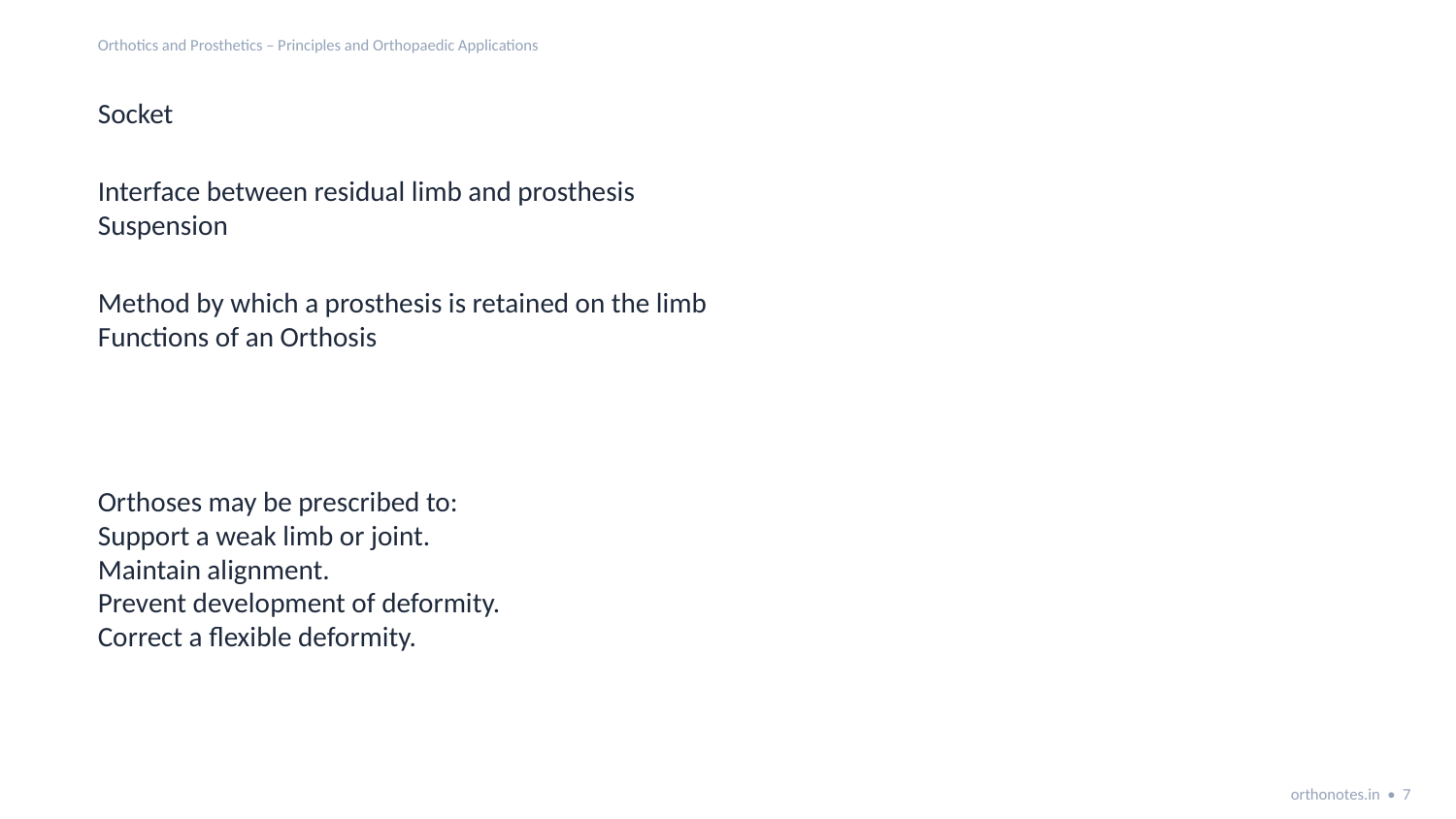

Orthotics and Prosthetics – Principles and Orthopaedic Applications
Socket
Interface between residual limb and prosthesis
Suspension
Method by which a prosthesis is retained on the limb
Functions of an Orthosis
Orthoses may be prescribed to:
Support a weak limb or joint.
Maintain alignment.
Prevent development of deformity.
Correct a flexible deformity.
orthonotes.in  •  7